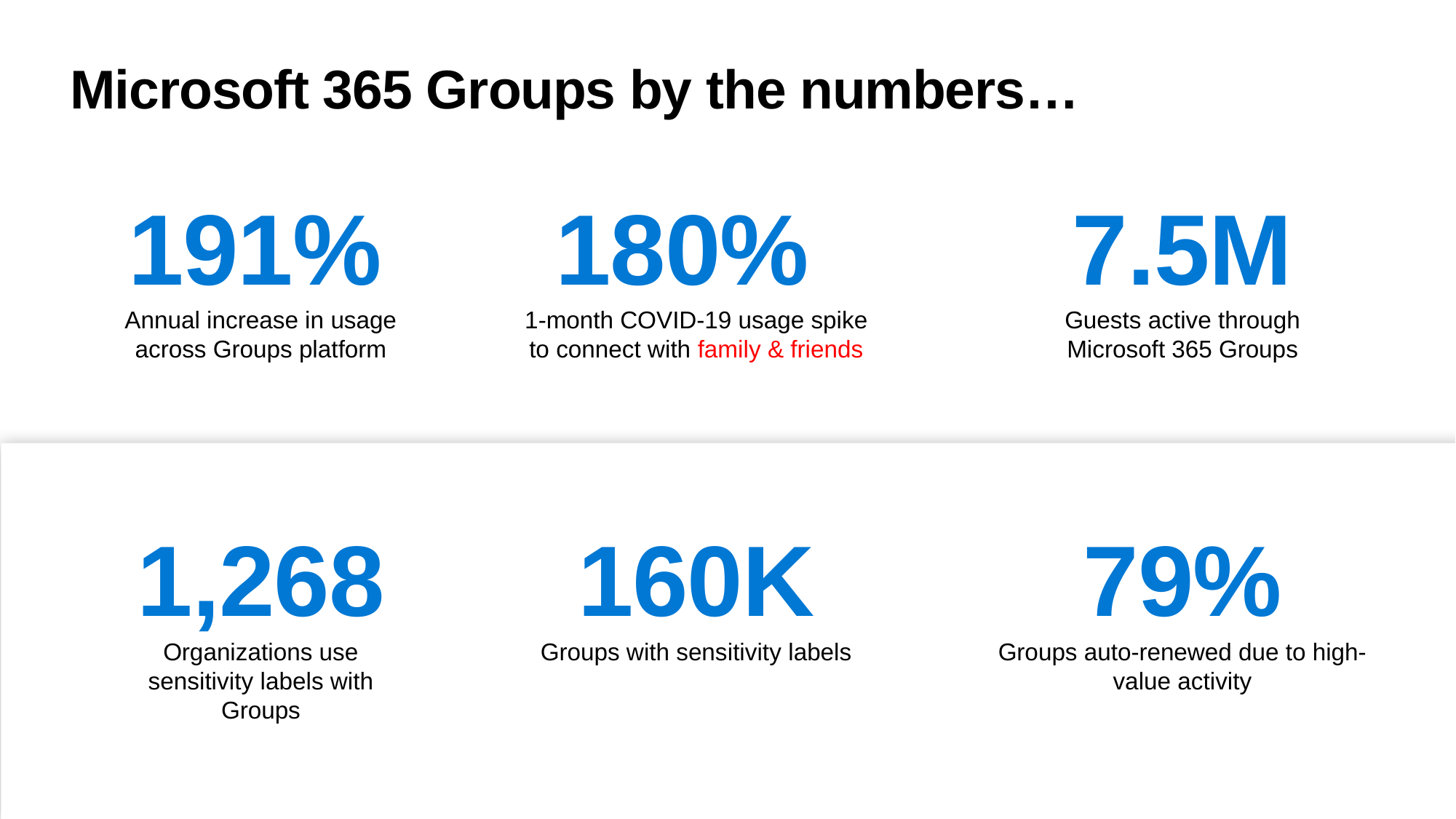

# Microsoft 365 Groups by the numbers…
191%
Annual increase in usage across Groups platform
180%
1-month COVID-19 usage spike to connect with family & friends
7.5M
Guests active through Microsoft 365 Groups

1,268
Organizations use sensitivity labels with Groups
160K
Groups with sensitivity labels
79%
Groups auto-renewed due to high-value activity